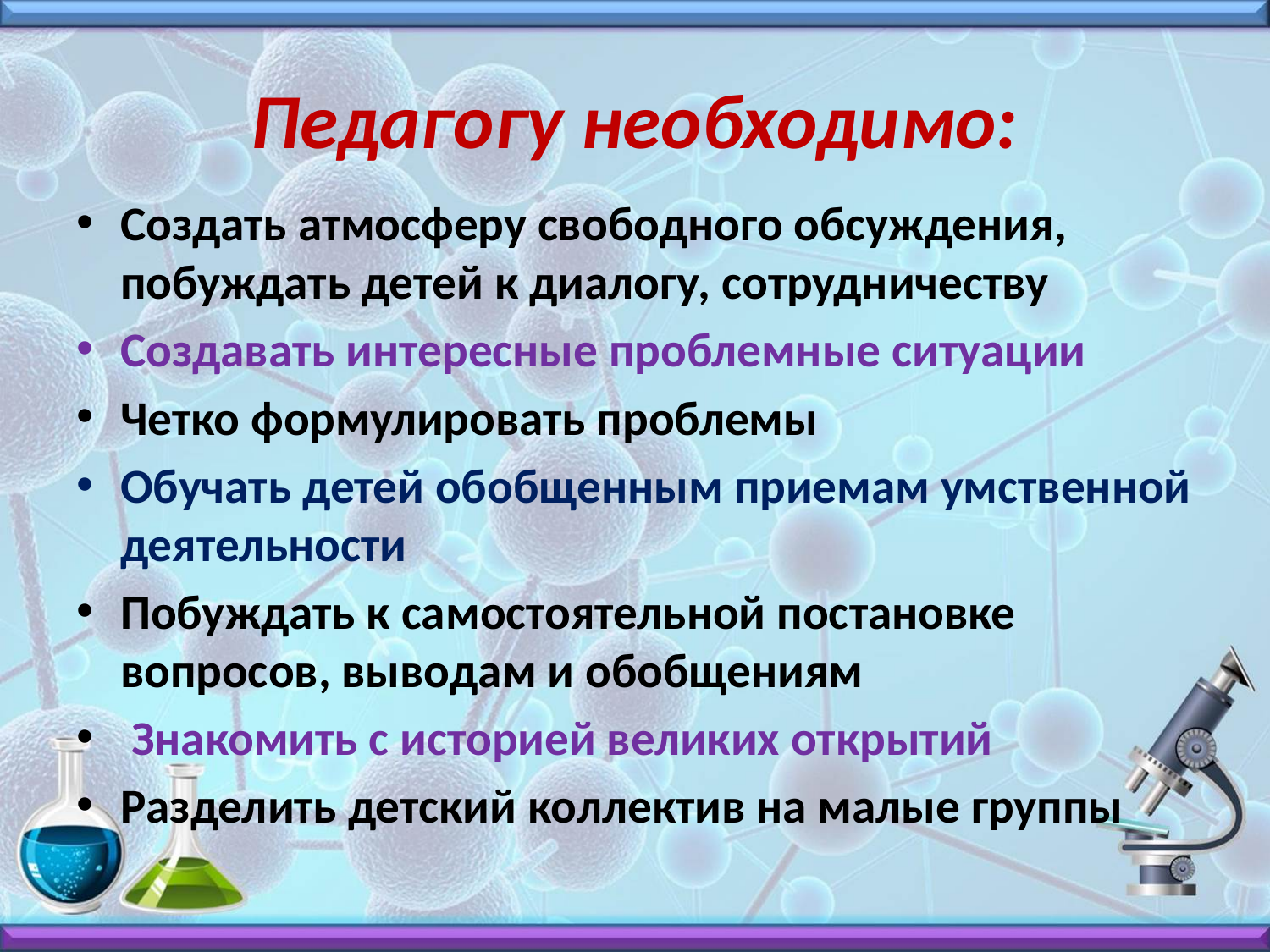

# Педагогу необходимо:
Создать атмосферу свободного обсуждения, побуждать детей к диалогу, сотрудничеству
Создавать интересные проблемные ситуации
Четко формулировать проблемы
Обучать детей обобщенным приемам умственной деятельности
Побуждать к самостоятельной постановке вопросов, выводам и обобщениям
 Знакомить с историей великих открытий
Разделить детский коллектив на малые группы